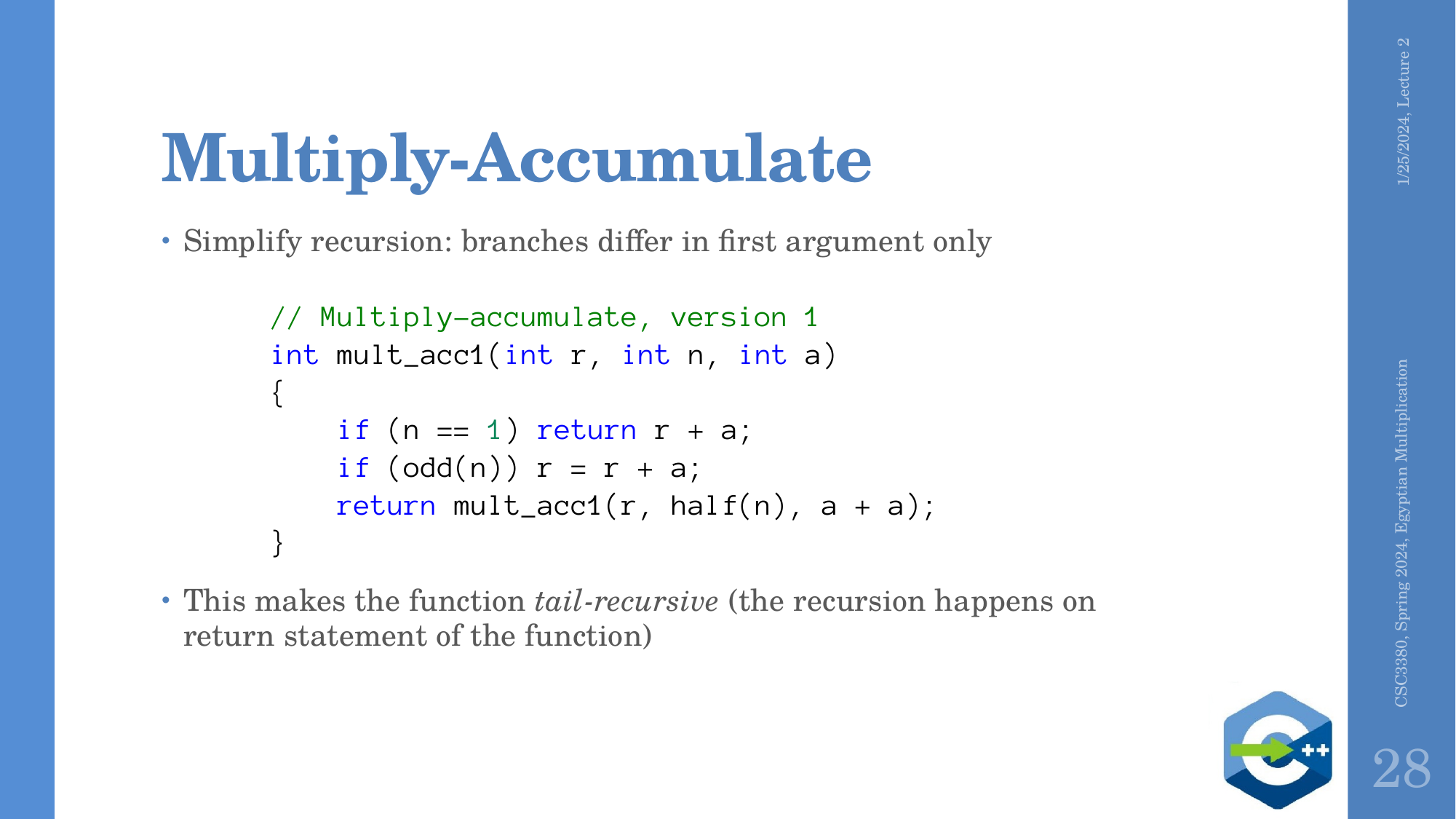

# Multiply-Accumulate
1/25/2024, Lecture 2
Simplify recursion: branches differ in first argument only

// Multiply-accumulate, version 1
int mult_acc1(int r, int n, int a)
{
    if (n == 1) return r + a;
    if (odd(n)) r = r + a;
    return mult_acc1(r, half(n), a + a);
}
This makes the function tail-recursive (the recursion happens on return statement of the function)
CSC3380, Spring 2024, Egyptian Multiplication
28